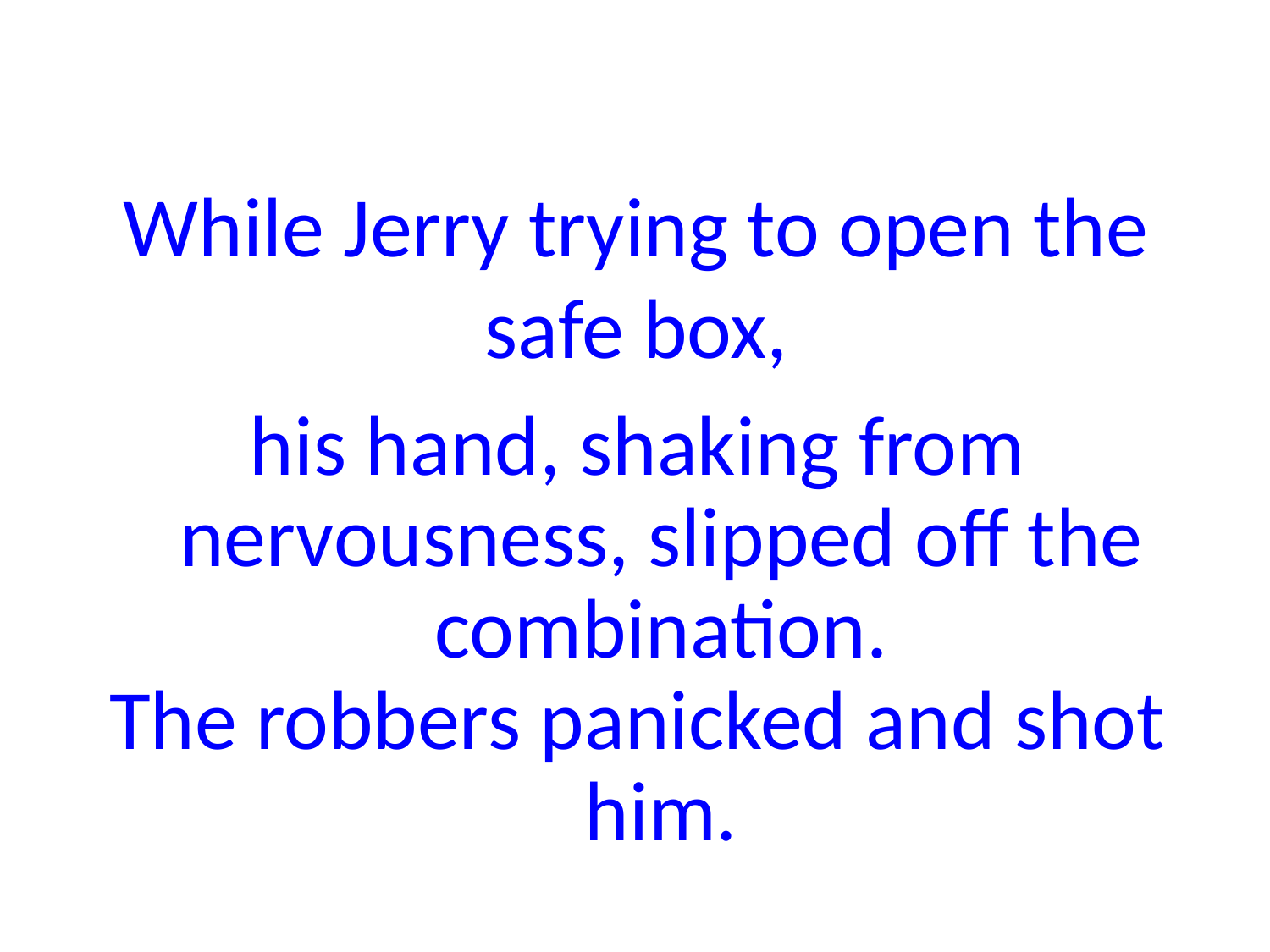

While Jerry trying to open the safe box,
his hand, shaking from nervousness, slipped off the combination.
The robbers panicked and shot him.